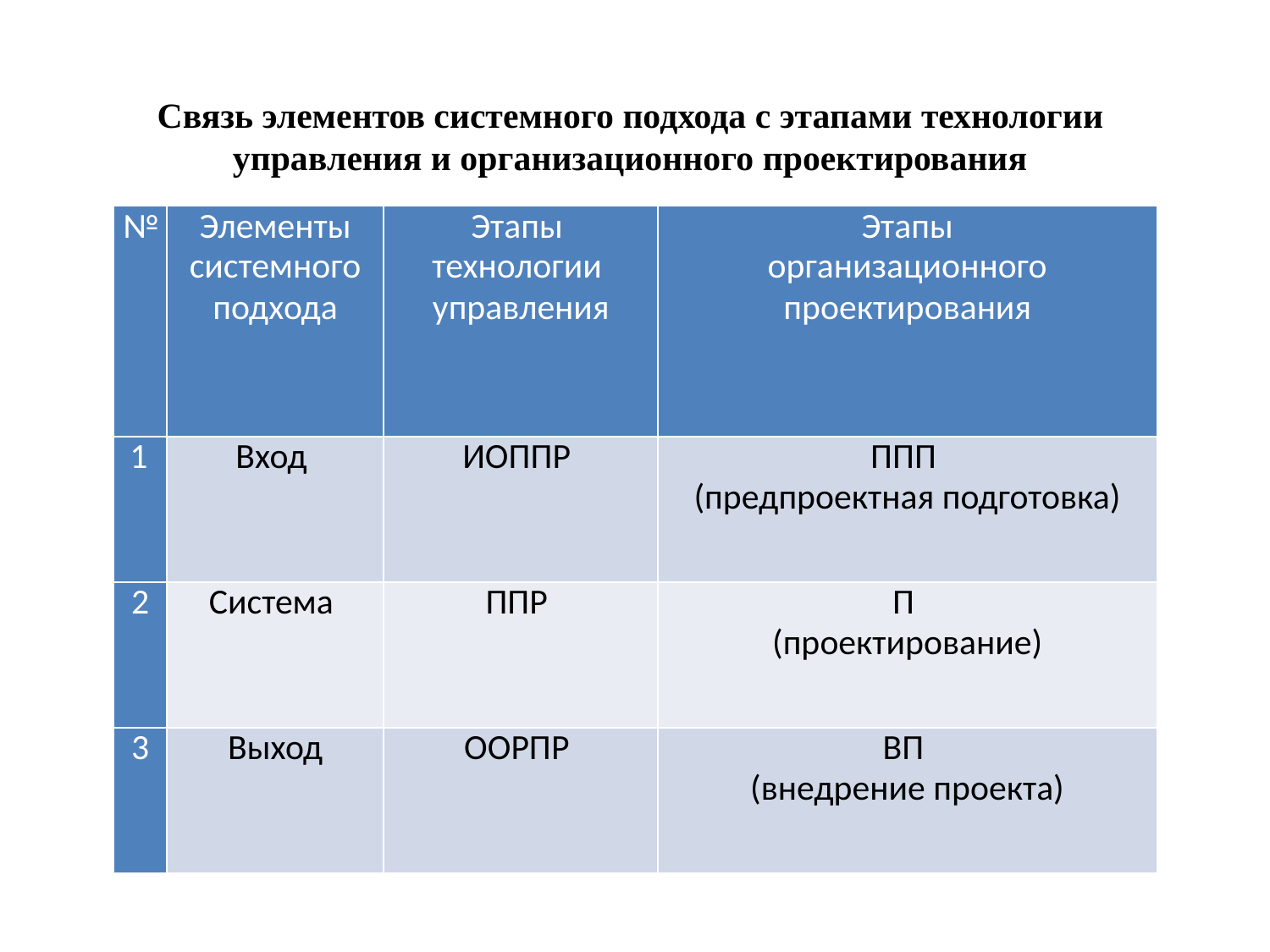

#
Связь элементов системного подхода с этапами технологии управления и организационного проектирования
| № | Элементы системного подхода | Этапы технологии управления | Этапы организационного проектирования |
| --- | --- | --- | --- |
| 1 | Вход | ИОППР | ППП (предпроектная подготовка) |
| 2 | Система | ППР | П (проектирование) |
| 3 | Выход | ООРПР | ВП (внедрение проекта) |